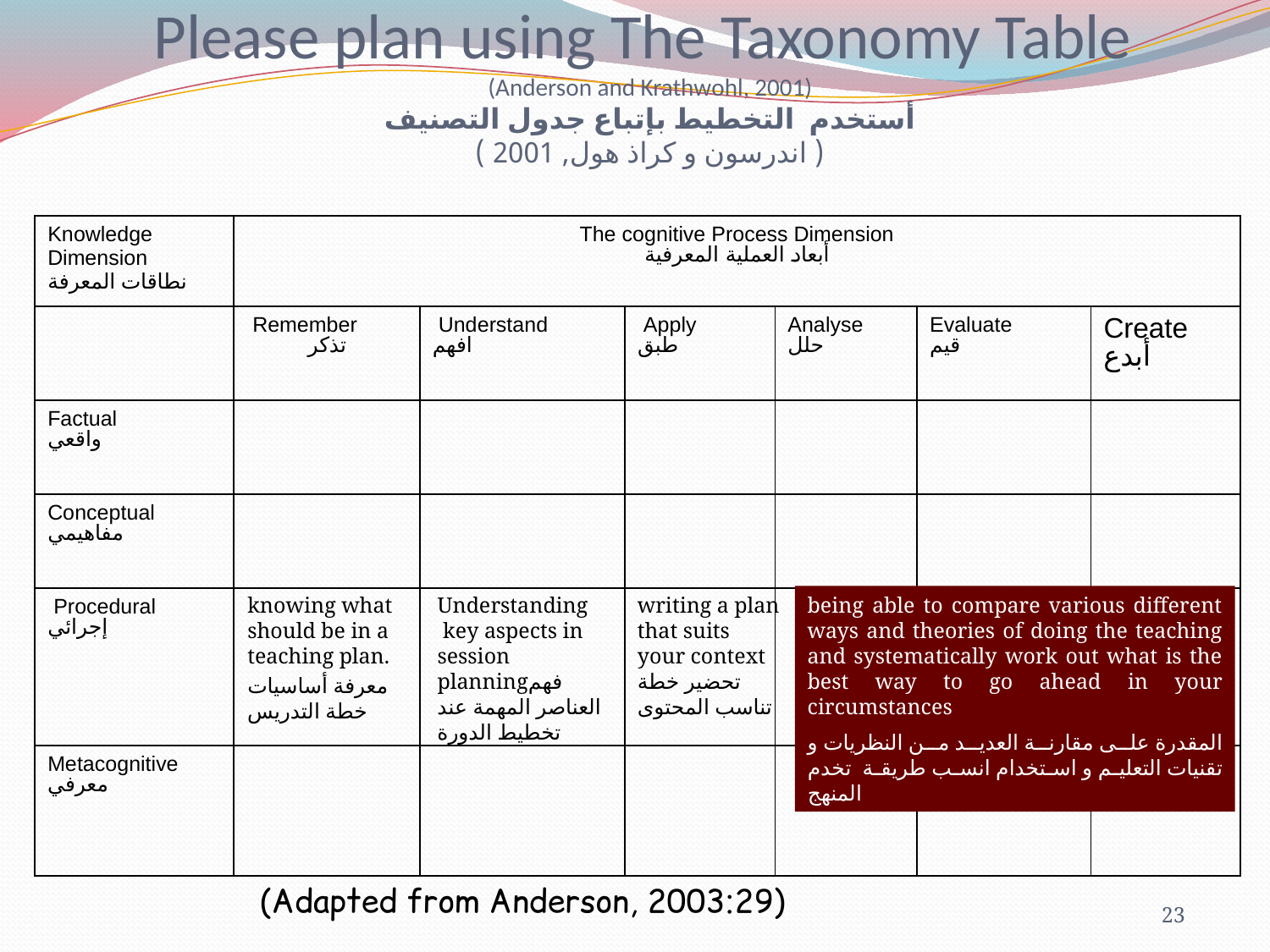

# Please plan using The Taxonomy Table (Anderson and Krathwohl, 2001) أستخدم  التخطيط بإتباع جدول التصنيف ( اندرسون و كراذ هول, 2001 )
| Knowledge Dimension نطاقات المعرفة | The cognitive Process Dimension أبعاد العملية المعرفية |  |  |  |  |  |
| --- | --- | --- | --- | --- | --- | --- |
|  | Remember تذكر | Understand افهم | Apply طبق | Analyse حلل | Evaluate قيم | Create أبدع |
| Factual واقعي |  |  |  |  |  |  |
| Conceptual مفاهيمي |  |  |  |  |  |  |
| Procedural إجرائي |  |  |  |  |  |  |
| Metacognitive معرفي |  |  |  |  |  |  |
knowing what should be in a teaching plan.
معرفة أساسيات خطة التدريس
Understanding    key aspects in  session planningفهم العناصر المهمة عند تخطيط الدورة

writing a plan that suits your context تحضير خطة تناسب المحتوى
being able to compare various different ways and theories of doing the teaching and systematically work out what is the best way to go ahead in your circumstances
المقدرة على مقارنة العديد من النظريات و تقنيات التعليم و استخدام انسب طريقة  تخدم المنهج

(Adapted from Anderson, 2003:29)

23